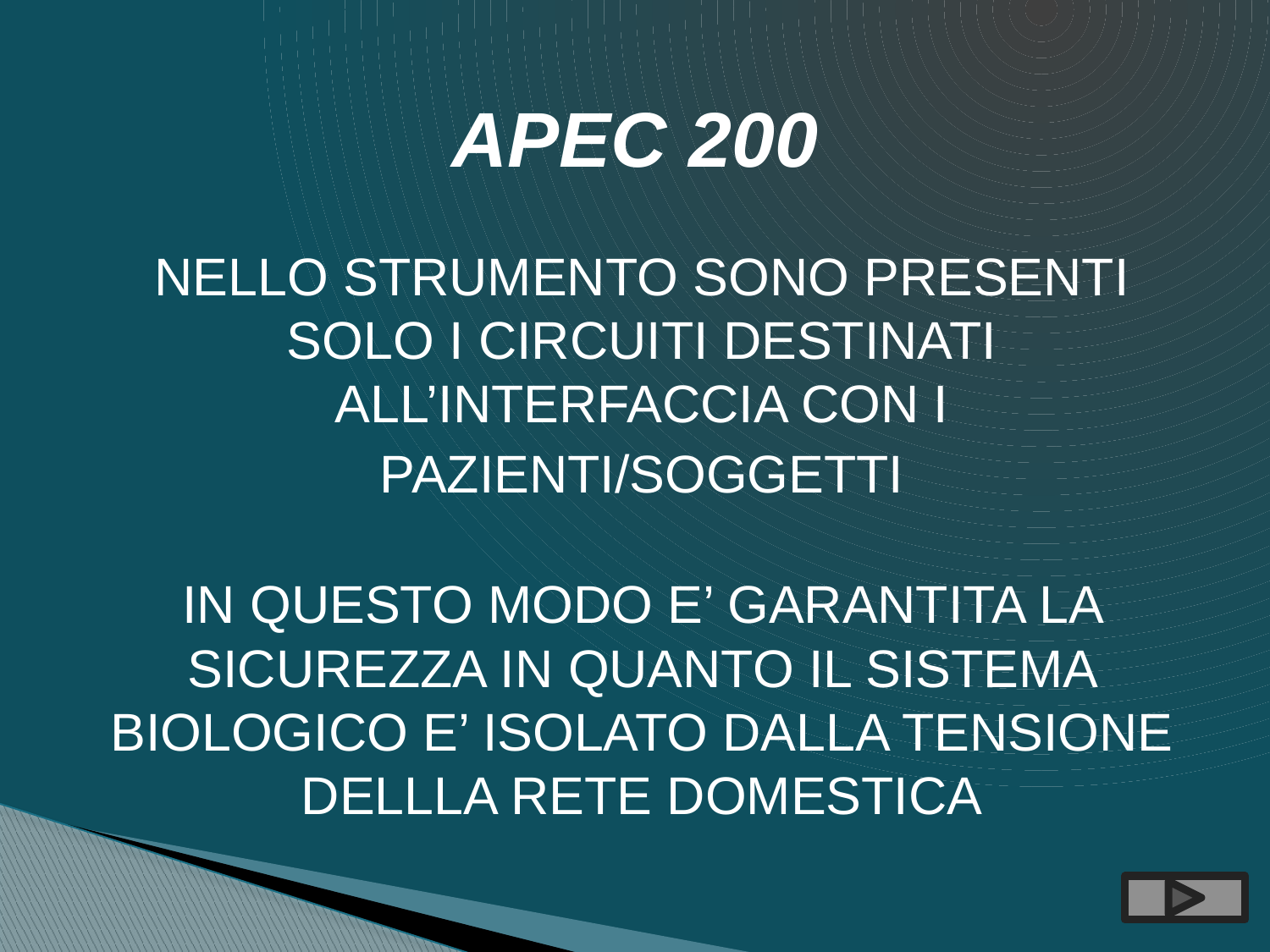

# APEC 200
NELLO STRUMENTO SONO PRESENTI SOLO I CIRCUITI DESTINATI ALL’INTERFACCIA CON I
PAZIENTI/SOGGETTI

IN QUESTO MODO E’ GARANTITA LA SICUREZZA IN QUANTO IL SISTEMA BIOLOGICO E’ ISOLATO DALLA TENSIONE DELLLA RETE DOMESTICA